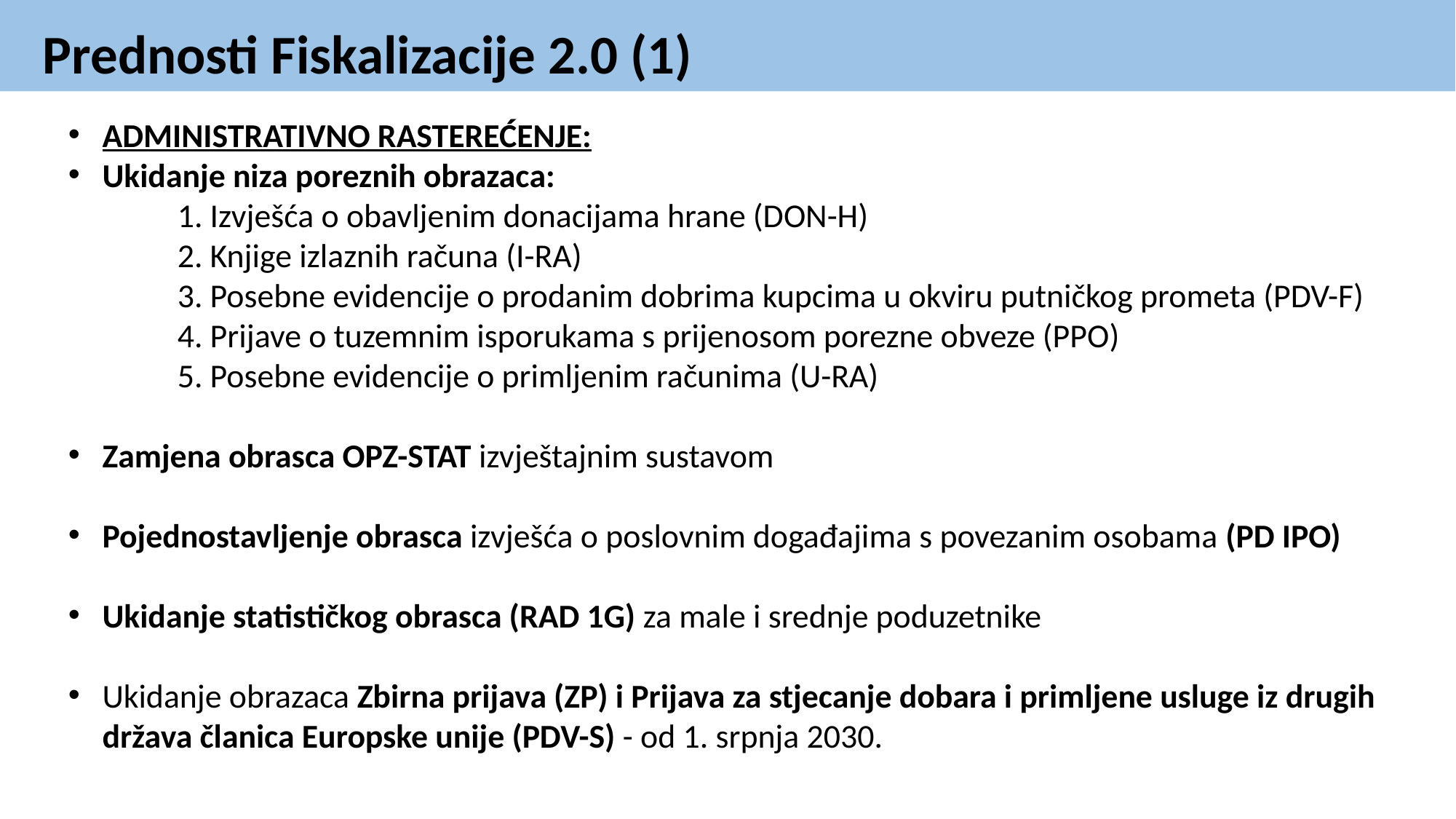

Prednosti Fiskalizacije 2.0 (1)
ADMINISTRATIVNO RASTEREĆENJE:
Ukidanje niza poreznih obrazaca:
	1. Izvješća o obavljenim donacijama hrane (DON-H)
	2. Knjige izlaznih računa (I-RA)
	3. Posebne evidencije o prodanim dobrima kupcima u okviru putničkog prometa (PDV-F)
	4. Prijave o tuzemnim isporukama s prijenosom porezne obveze (PPO)
	5. Posebne evidencije o primljenim računima (U-RA)

Zamjena obrasca OPZ-STAT izvještajnim sustavom

Pojednostavljenje obrasca izvješća o poslovnim događajima s povezanim osobama (PD IPO)

Ukidanje statističkog obrasca (RAD 1G) za male i srednje poduzetnike

Ukidanje obrazaca Zbirna prijava (ZP) i Prijava za stjecanje dobara i primljene usluge iz drugih država članica Europske unije (PDV-S) - od 1. srpnja 2030.